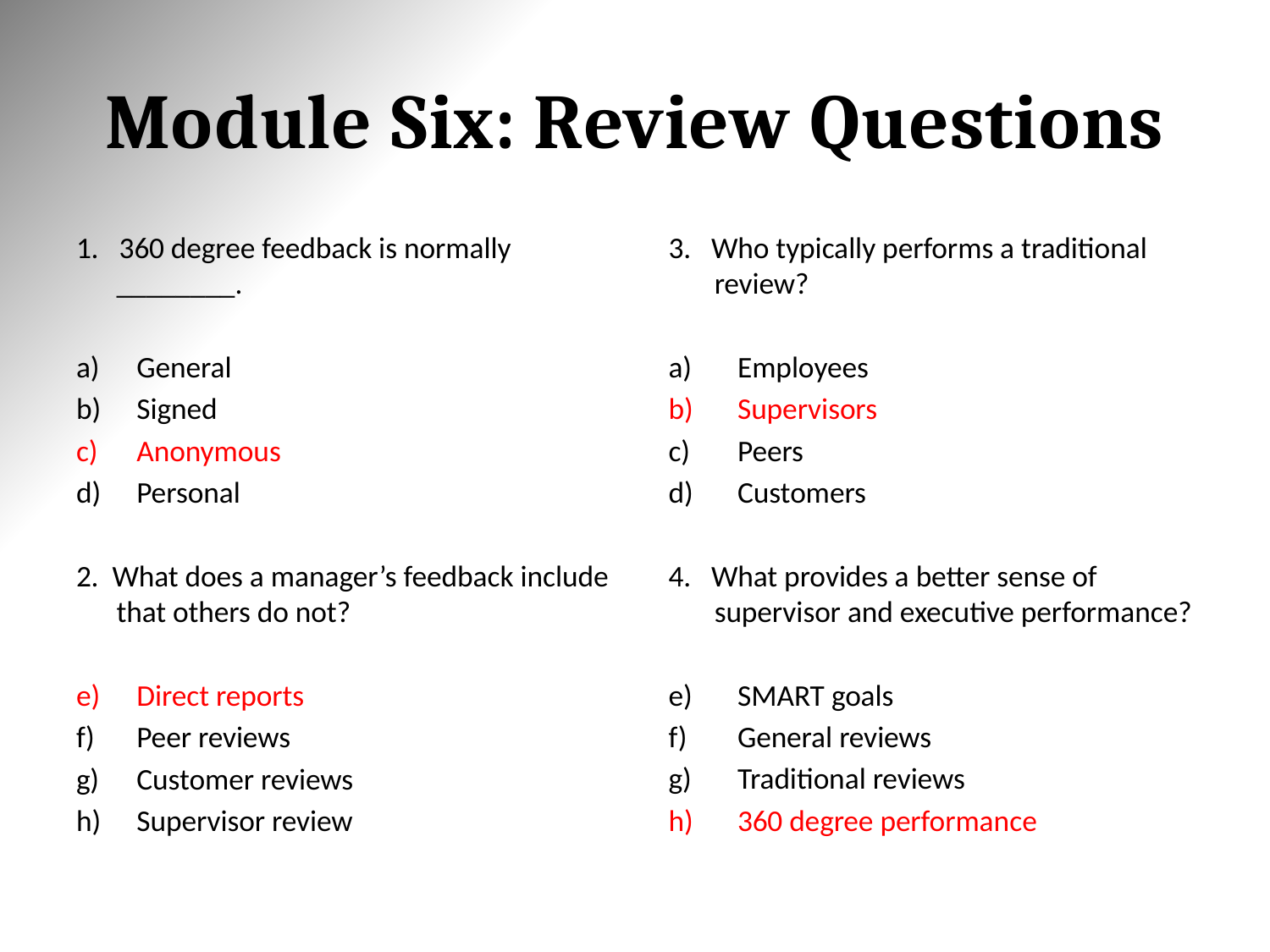

# Module Six: Review Questions
1.   360 degree feedback is normally ________.

General
Signed
Anonymous
Personal

2.  What does a manager’s feedback include that others do not?

Direct reports
Peer reviews
Customer reviews
Supervisor review
3.   Who typically performs a traditional review?

Employees
Supervisors
Peers
Customers

4.   What provides a better sense of supervisor and executive performance?

SMART goals
General reviews
Traditional reviews
360 degree performance